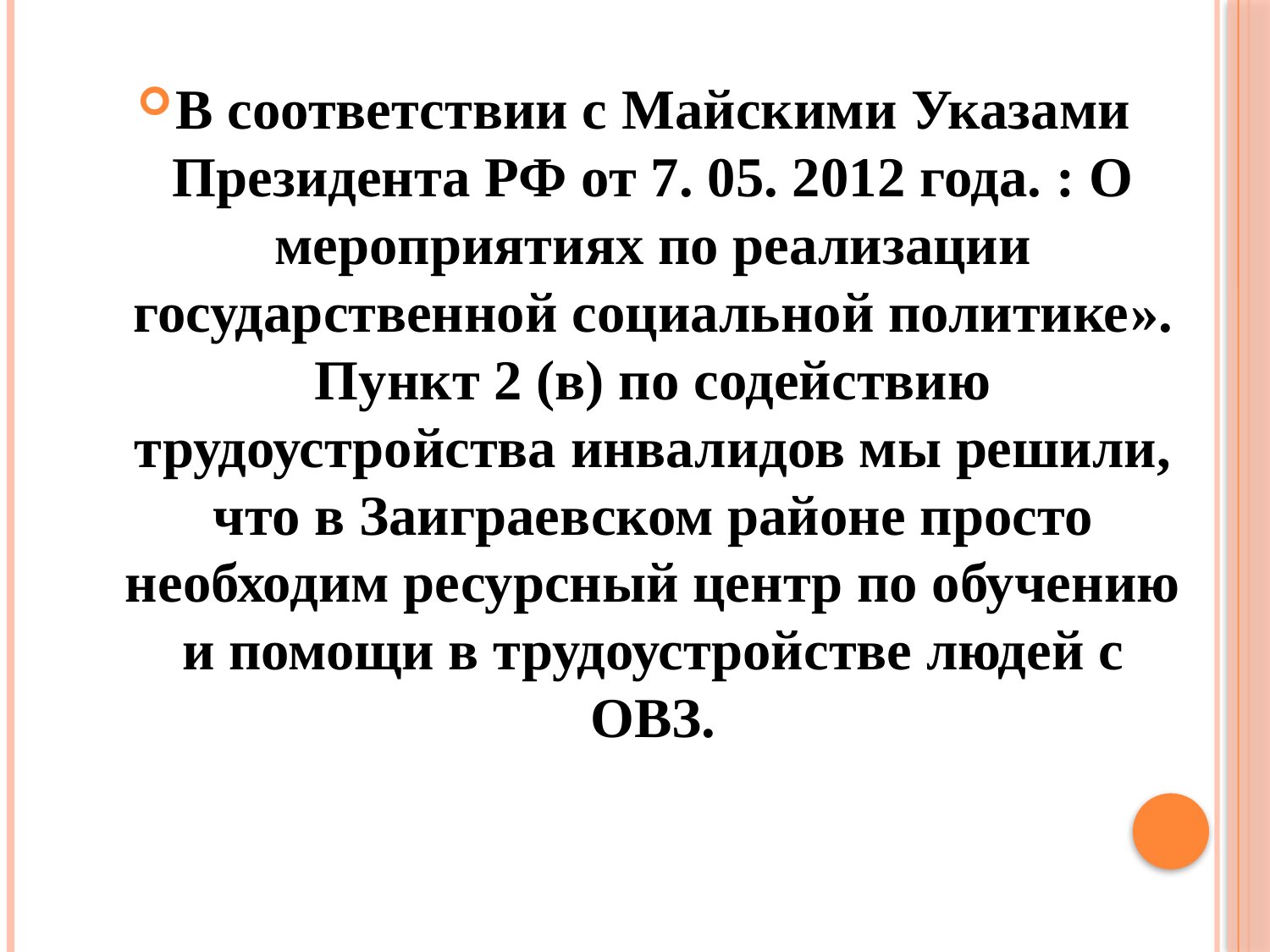

В соответствии с Майскими Указами Президента РФ от 7. 05. 2012 года. : О мероприятиях по реализации государственной социальной политике». Пункт 2 (в) по содействию трудоустройства инвалидов мы решили, что в Заиграевском районе просто необходим ресурсный центр по обучению и помощи в трудоустройстве людей с ОВЗ.